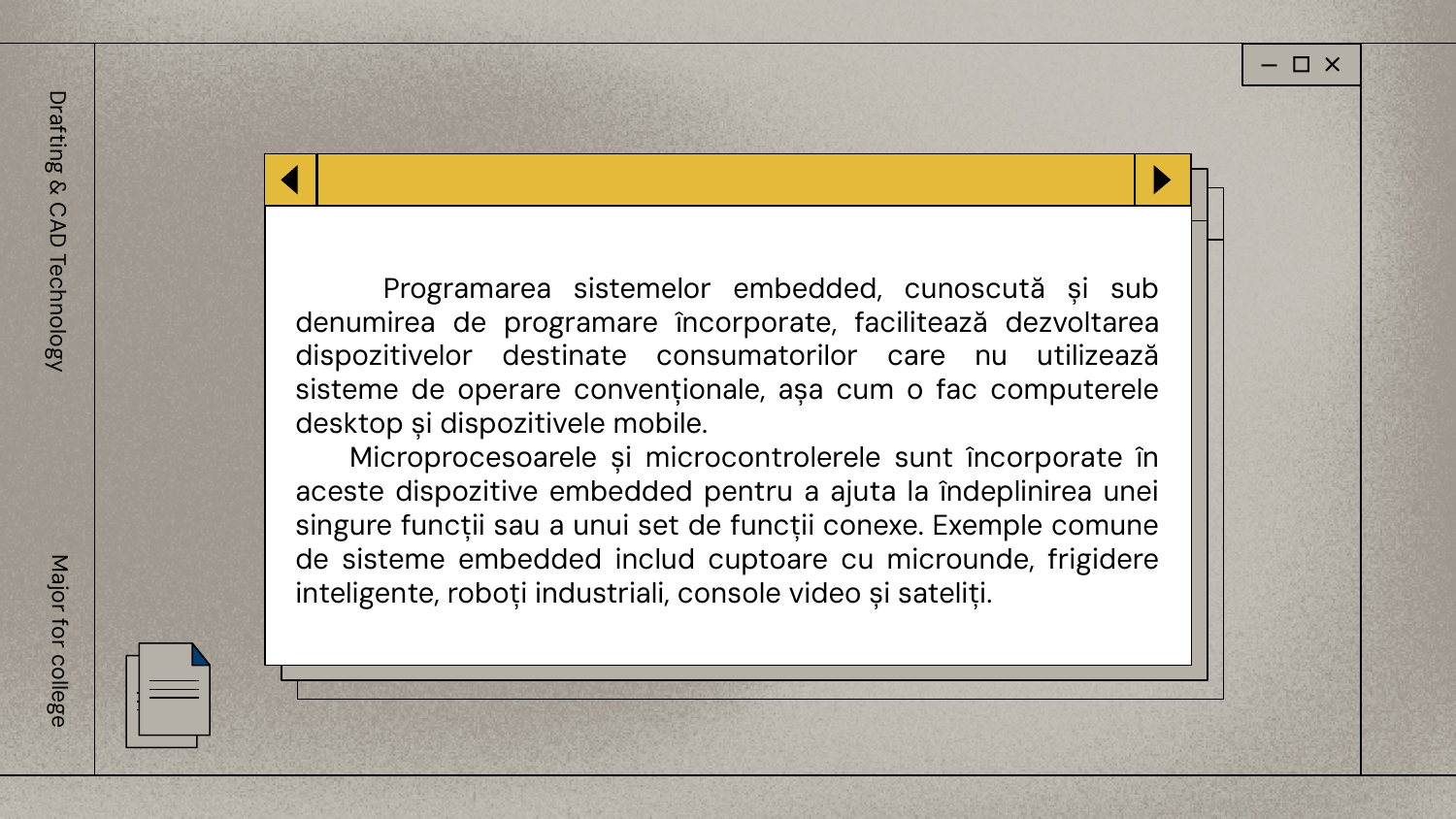

Drafting & CAD Technology
    Programarea sistemelor embedded, cunoscută și sub denumirea de programare încorporate, facilitează dezvoltarea dispozitivelor destinate consumatorilor care nu utilizează sisteme de operare convenționale, așa cum o fac computerele desktop și dispozitivele mobile.
    Microprocesoarele și microcontrolerele sunt încorporate în aceste dispozitive embedded pentru a ajuta la îndeplinirea unei singure funcții sau a unui set de funcții conexe. Exemple comune de sisteme embedded includ cuptoare cu microunde, frigidere inteligente, roboți industriali, console video și sateliți.
Major for college